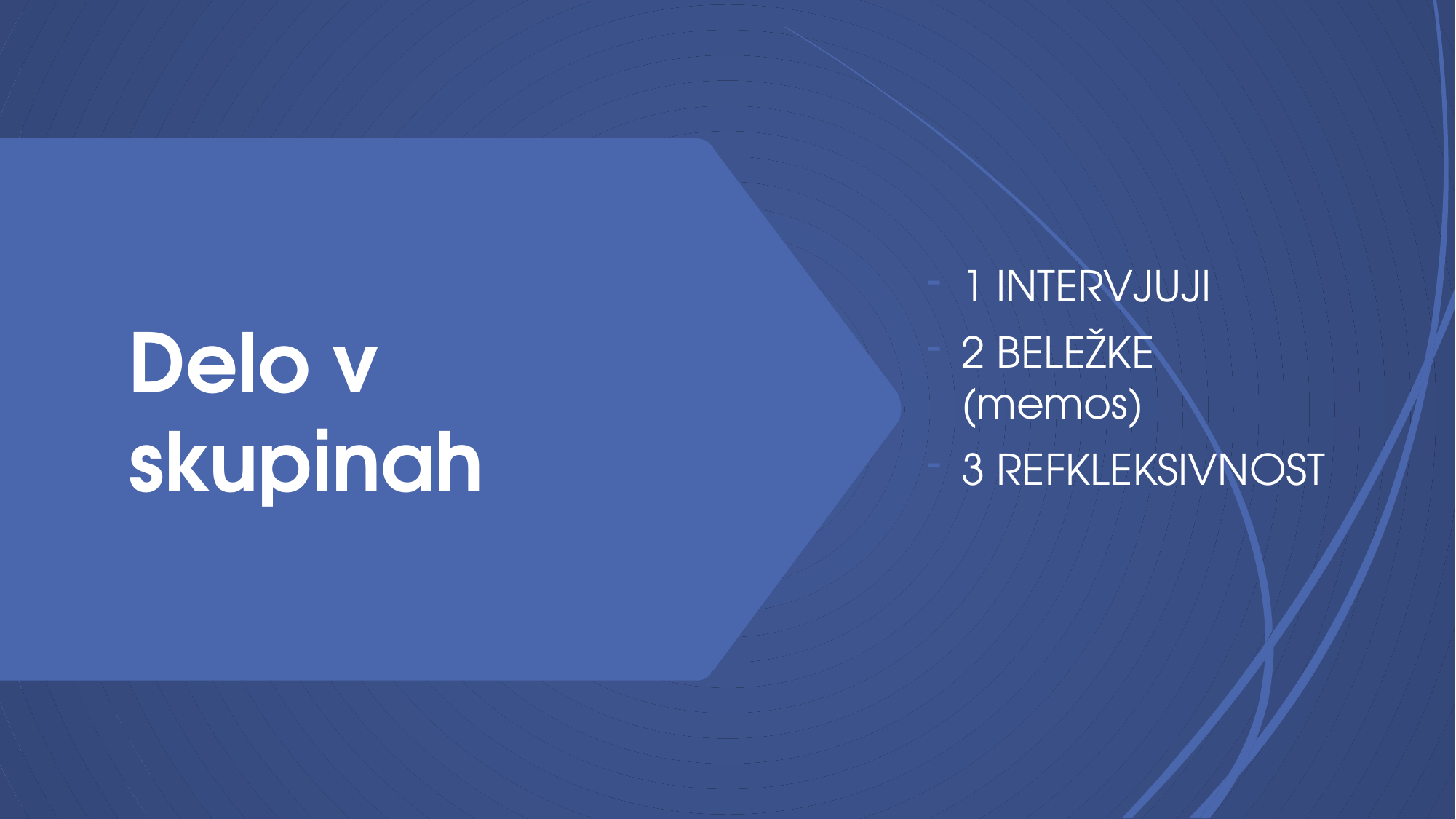

1 INTERVJUJI
2 BELEŽKE (memos)
3 REFKLEKSIVNOST

# Delo v skupinah